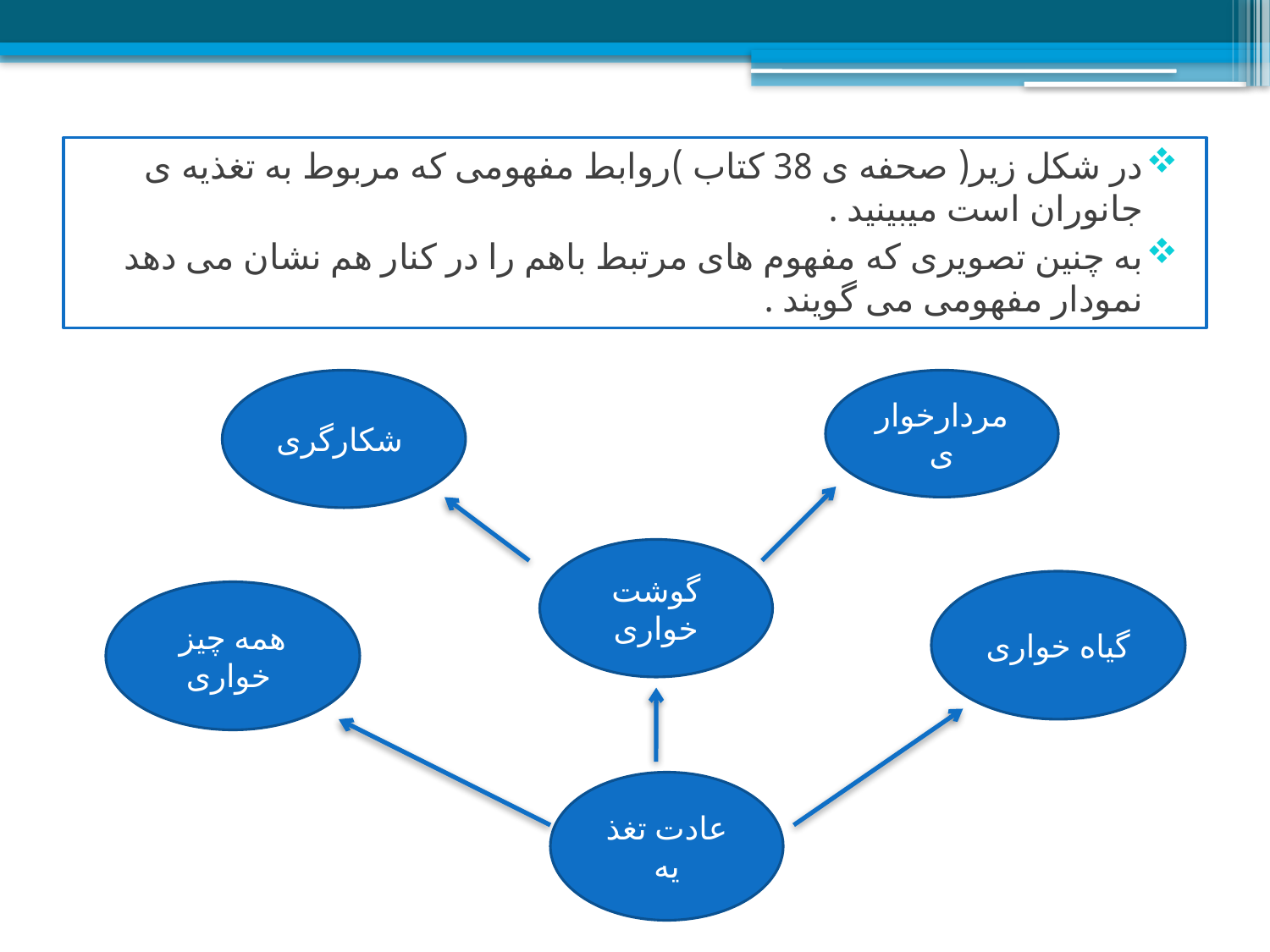

در شکل زیر( صحفه ی 38 کتاب )روابط مفهومی که مربوط به تغذیه ی جانوران است میبینید .
به چنین تصویری که مفهوم های مرتبط باهم را در کنار هم نشان می دهد نمودار مفهومی می گویند .
شکارگری
مردارخواری
گوشت خواری
گیاه خواری
همه چیز خواری
عادت تغذ یه